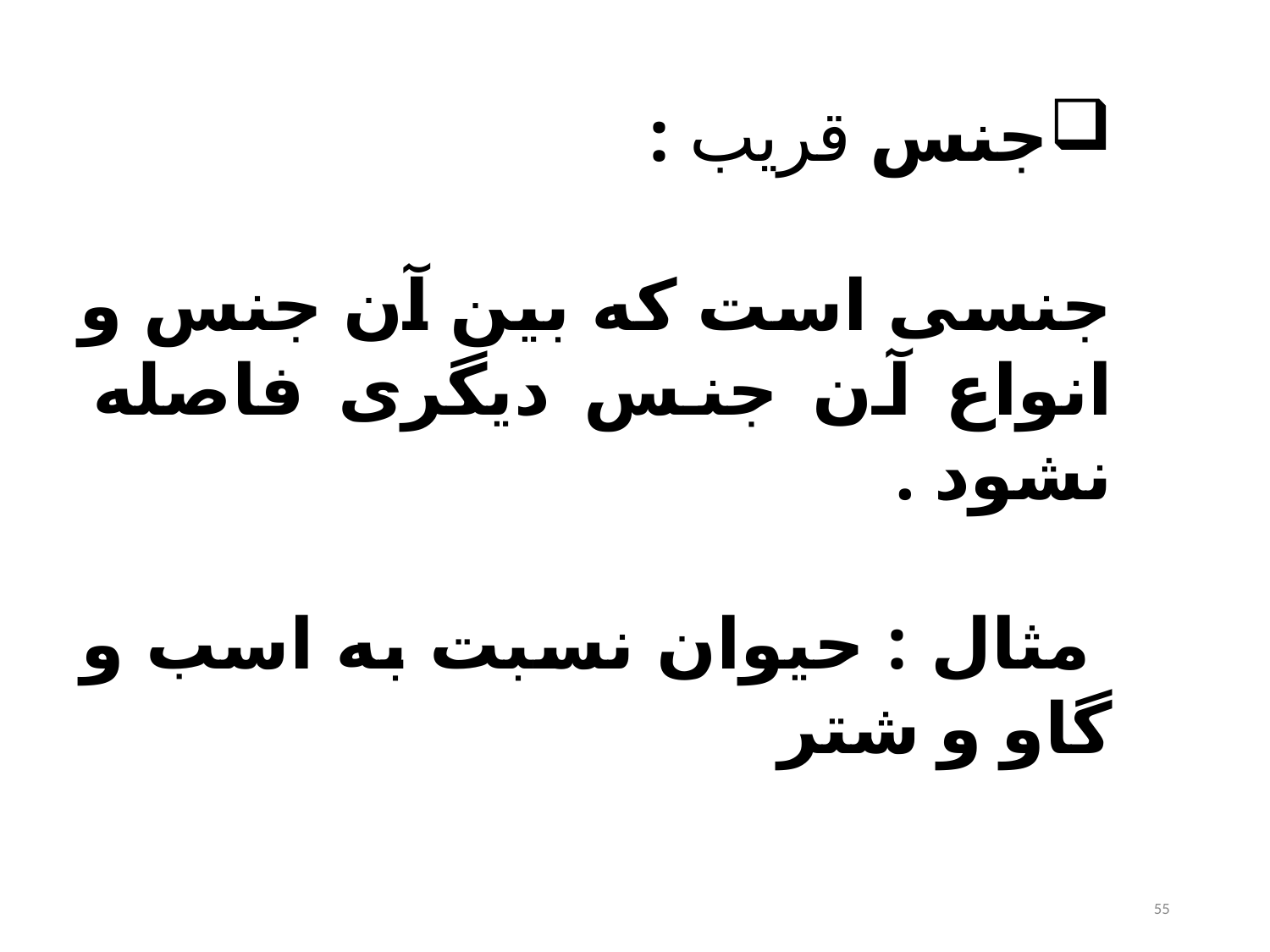

جنس قریب :

جنسی است که بین آن جنس و انواع آن جنس دیگری فاصله نشود .

 مثال : حیوان نسبت به اسب و گاو و شتر
55